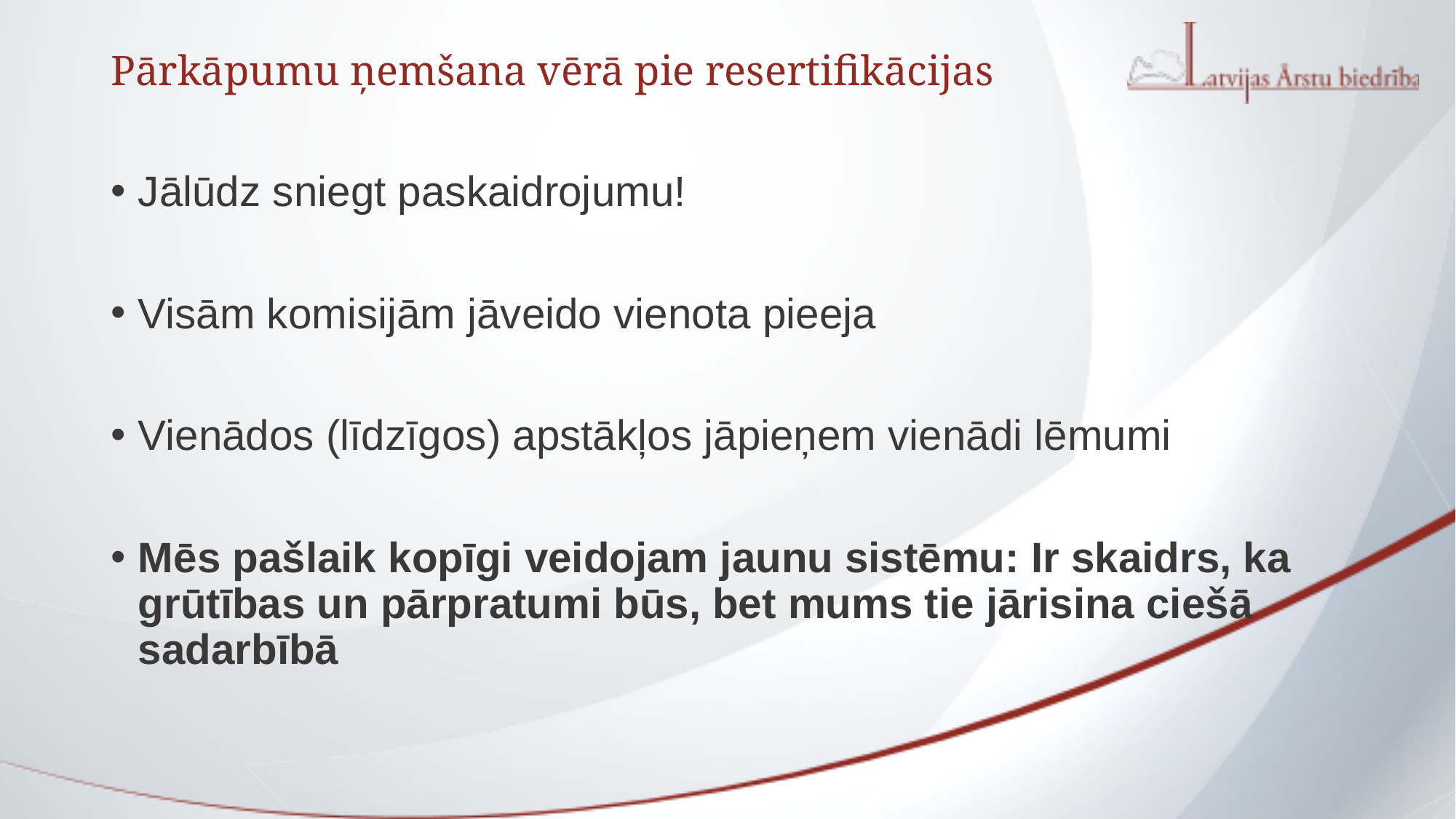

# Pārkāpumu ņemšana vērā pie resertifikācijas
Jālūdz sniegt paskaidrojumu!

Visām komisijām jāveido vienota pieeja

Vienādos (līdzīgos) apstākļos jāpieņem vienādi lēmumi

Mēs pašlaik kopīgi veidojam jaunu sistēmu: Ir skaidrs, ka grūtības un pārpratumi būs, bet mums tie jārisina ciešā sadarbībā